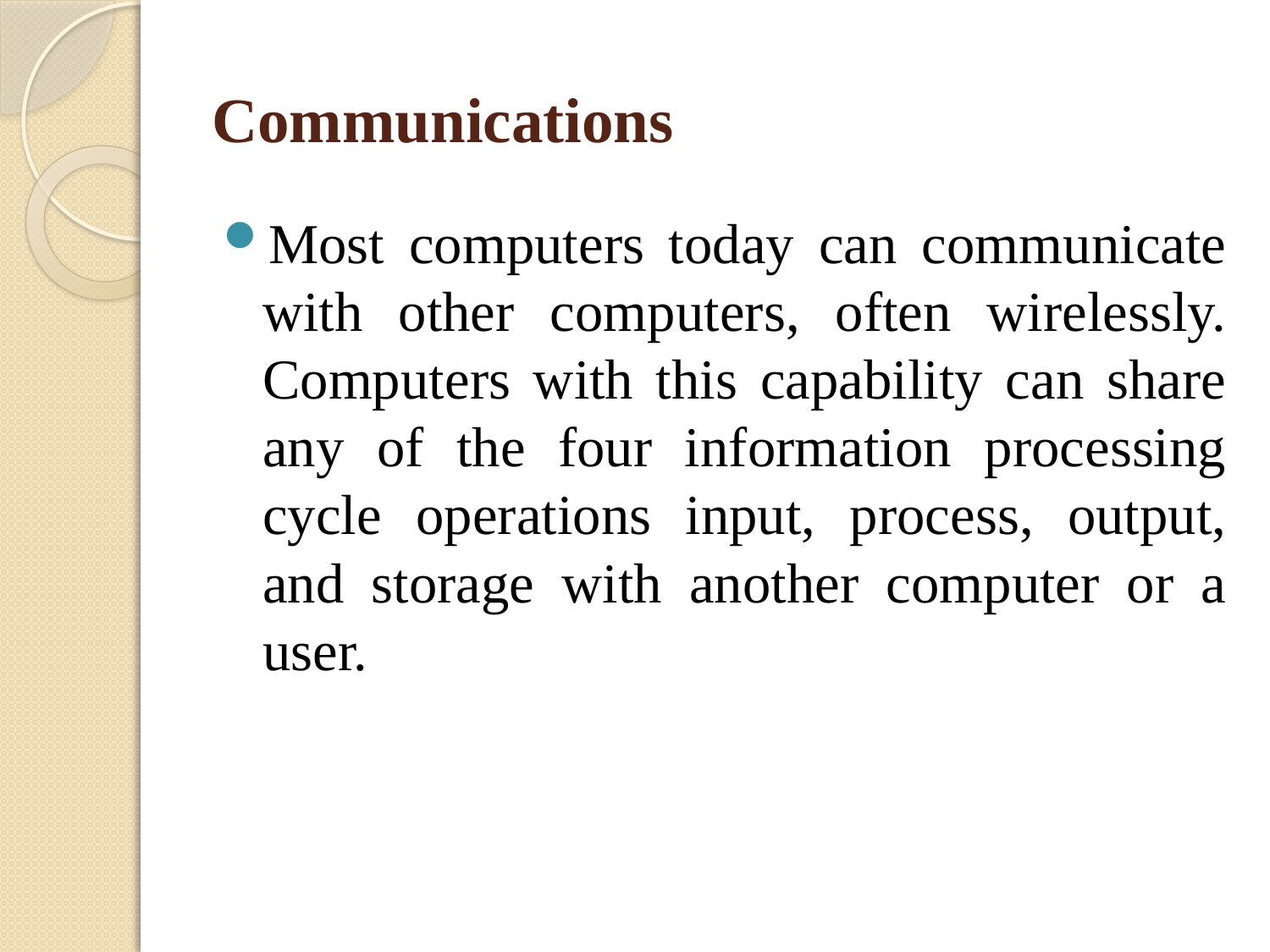

# Communications
Most computers today can communicate with other computers, often wirelessly. Computers with this capability can share any of the four information processing cycle operations input, process, output, and storage with another computer or a user.